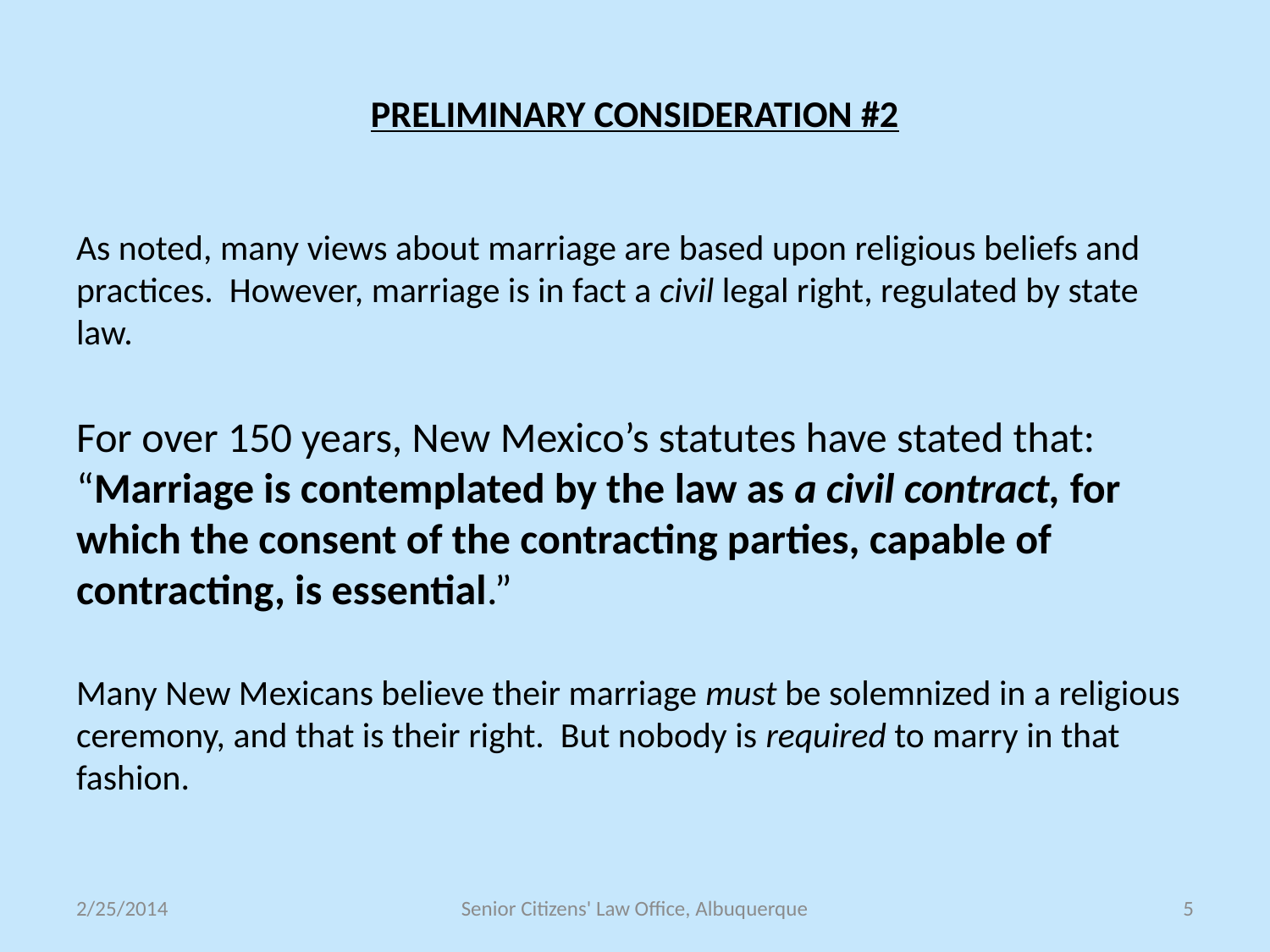

# PRELIMINARY CONSIDERATION #2

As noted, many views about marriage are based upon religious beliefs and practices.  However, marriage is in fact a civil legal right, regulated by state law.

For over 150 years, New Mexico’s statutes have stated that: “Marriage is contemplated by the law as a civil contract, for which the consent of the contracting parties, capable of contracting, is essential.”

Many New Mexicans believe their marriage must be solemnized in a religious ceremony, and that is their right.  But nobody is required to marry in that fashion.
2/25/2014
Senior Citizens' Law Office, Albuquerque
5